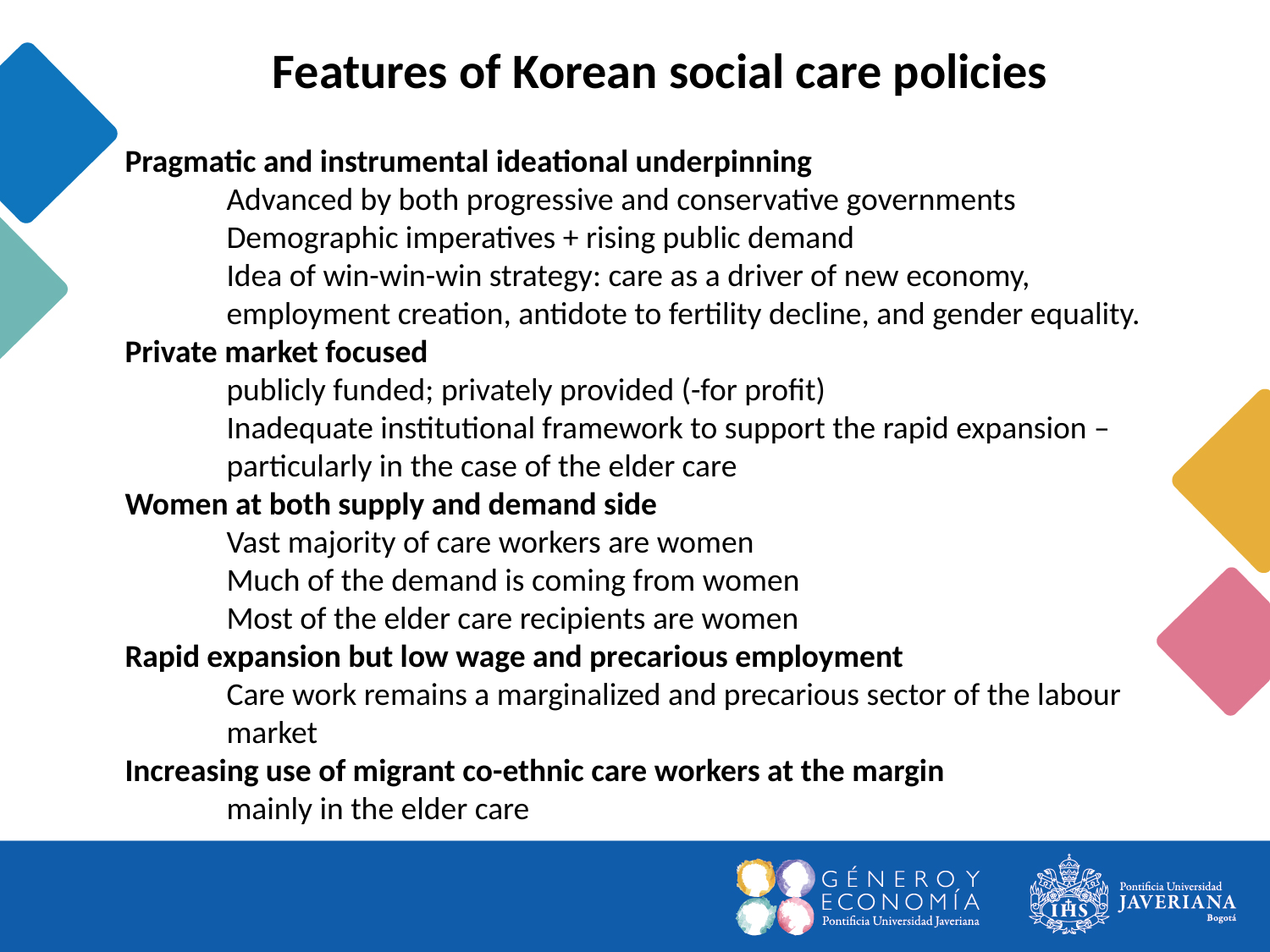

Features of Korean social care policies
Pragmatic and instrumental ideational underpinning
Advanced by both progressive and conservative governments
Demographic imperatives + rising public demand
Idea of win-win-win strategy: care as a driver of new economy, employment creation, antidote to fertility decline, and gender equality.
Private market focused
publicly funded; privately provided (-for profit)
Inadequate institutional framework to support the rapid expansion – particularly in the case of the elder care
Women at both supply and demand side
Vast majority of care workers are women
Much of the demand is coming from women
Most of the elder care recipients are women
Rapid expansion but low wage and precarious employment
Care work remains a marginalized and precarious sector of the labour market
Increasing use of migrant co-ethnic care workers at the margin
mainly in the elder care